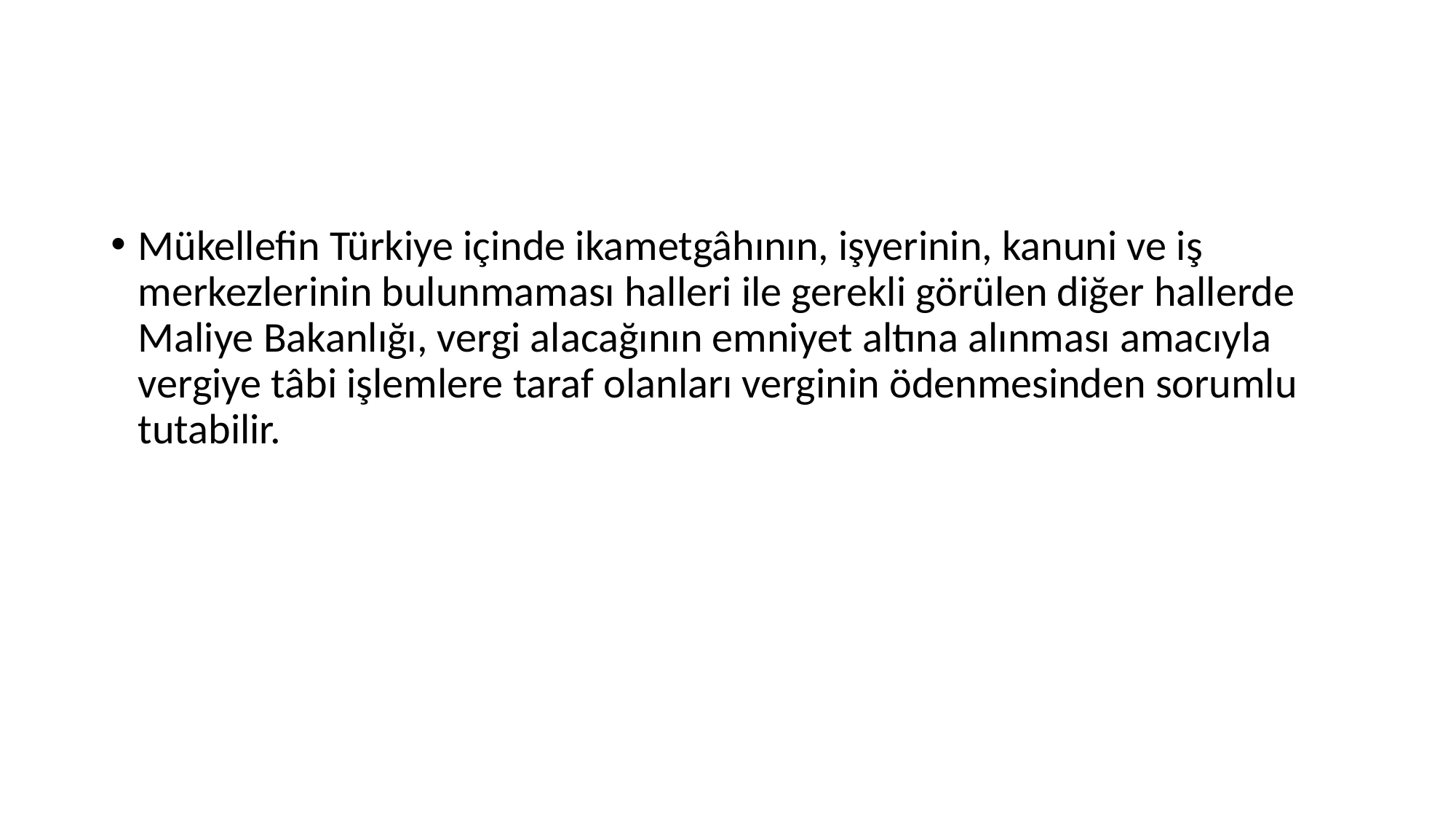

#
Mükellefin Türkiye içinde ikametgâhının, işyerinin, kanuni ve iş merkezlerinin bulunmaması halleri ile gerekli görülen diğer hallerde Maliye Bakanlığı, vergi alacağının emniyet altına alınması amacıyla vergiye tâbi işlemlere taraf olanları verginin ödenmesinden sorumlu tutabilir.